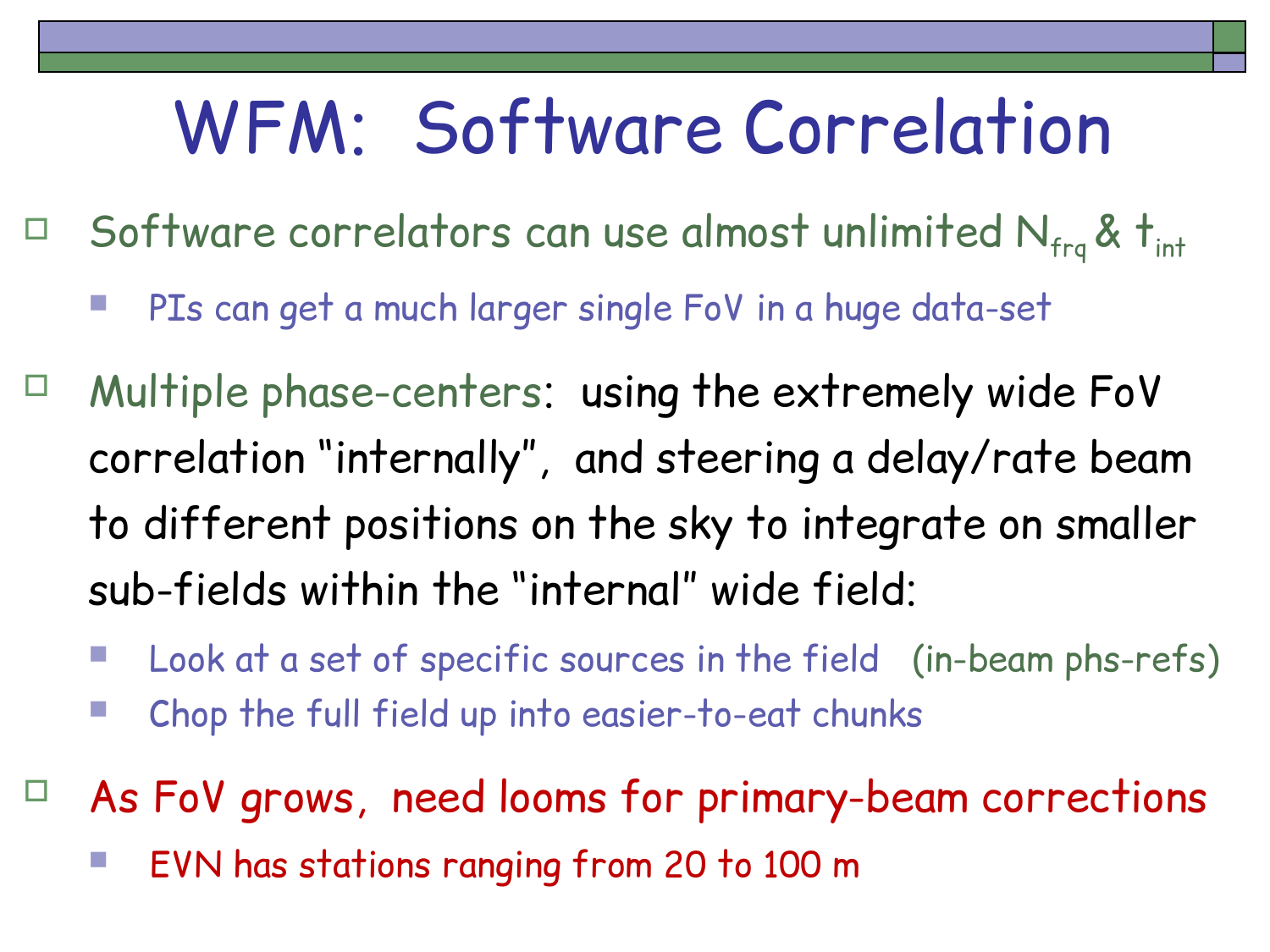

# WFM:  Software Correlation
Software correlators can use almost unlimited Nfrq & tint
PIs can get a much larger single FoV in a huge data-set
Multiple phase-centers:  using the extremely wide FoV correlation “internally”,  and steering a delay/rate beam to different positions on the sky to integrate on smaller sub-fields within the “internal” wide field:
Look at a set of specific sources in the field   (in-beam phs-refs)
Chop the full field up into easier-to-eat chunks
As FoV grows,  need looms for primary-beam corrections
EVN has stations ranging from 20 to 100 m